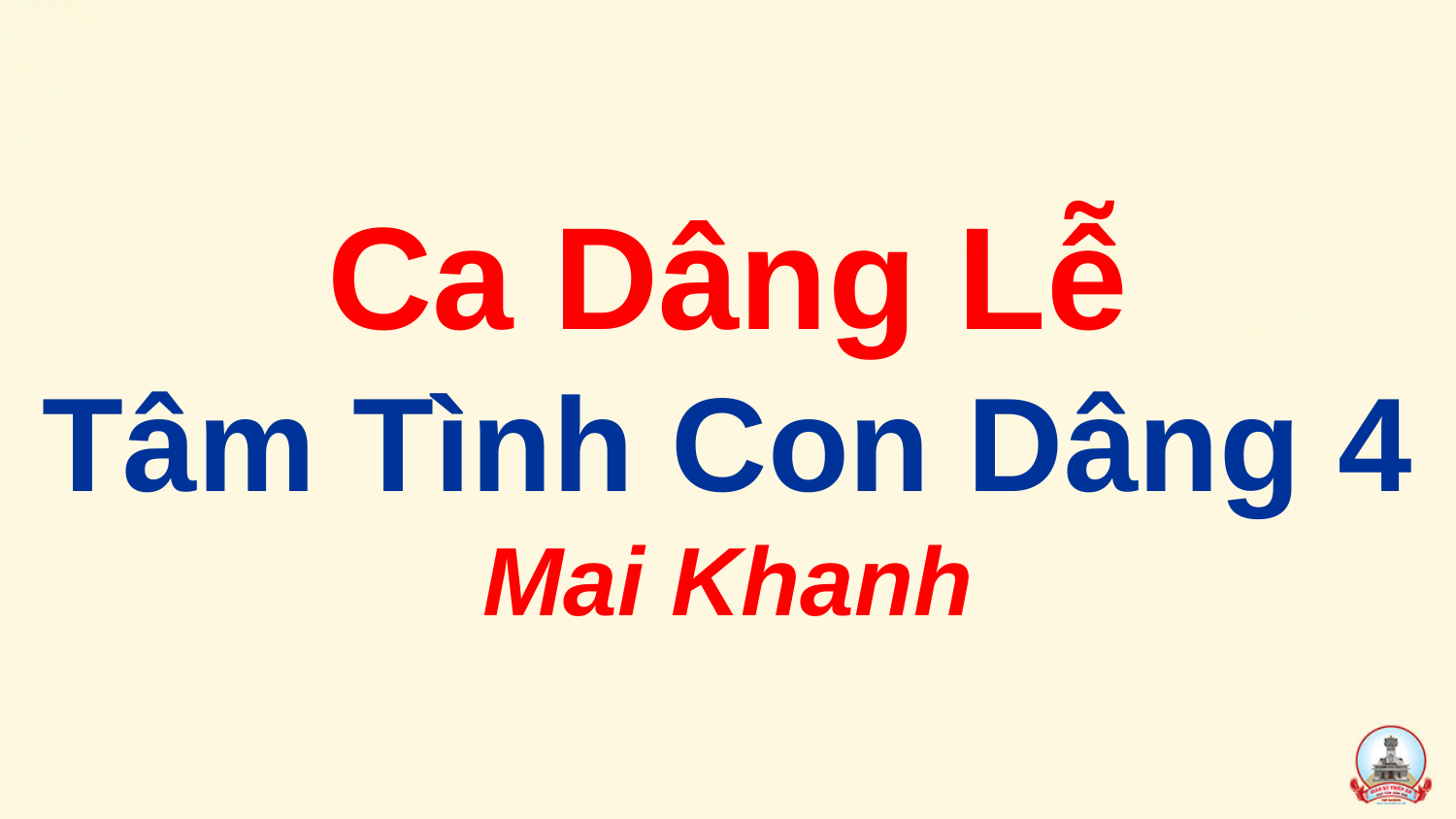

# Ca Dâng Lễ Tâm Tình Con Dâng 4 Mai Khanh